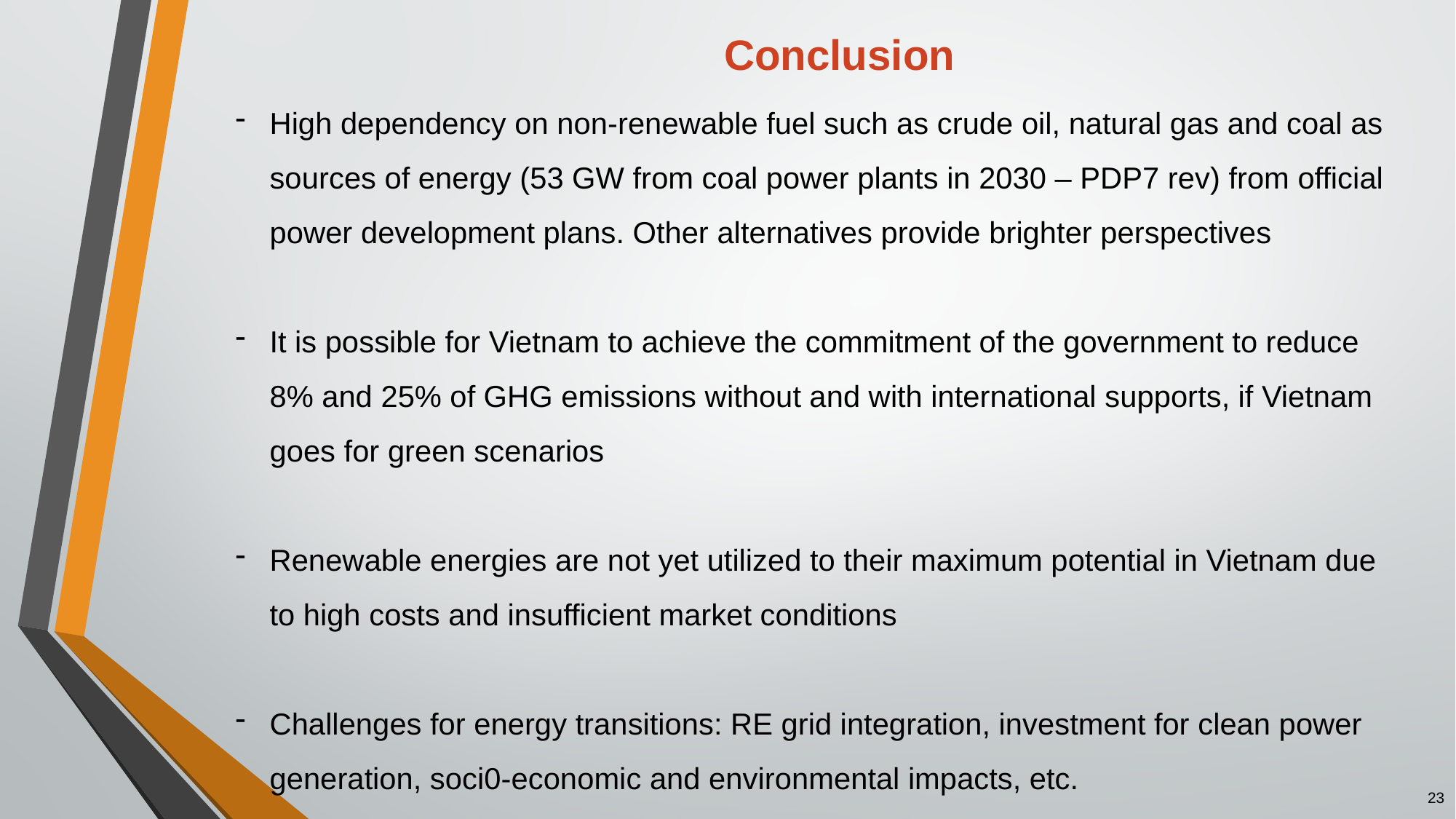

Conclusion
High dependency on non-renewable fuel such as crude oil, natural gas and coal as sources of energy (53 GW from coal power plants in 2030 – PDP7 rev) from official power development plans. Other alternatives provide brighter perspectives

It is possible for Vietnam to achieve the commitment of the government to reduce 8% and 25% of GHG emissions without and with international supports, if Vietnam goes for green scenarios

Renewable energies are not yet utilized to their maximum potential in Vietnam due to high costs and insufficient market conditions

Challenges for energy transitions: RE grid integration, investment for clean power generation, soci0-economic and environmental impacts, etc.

23